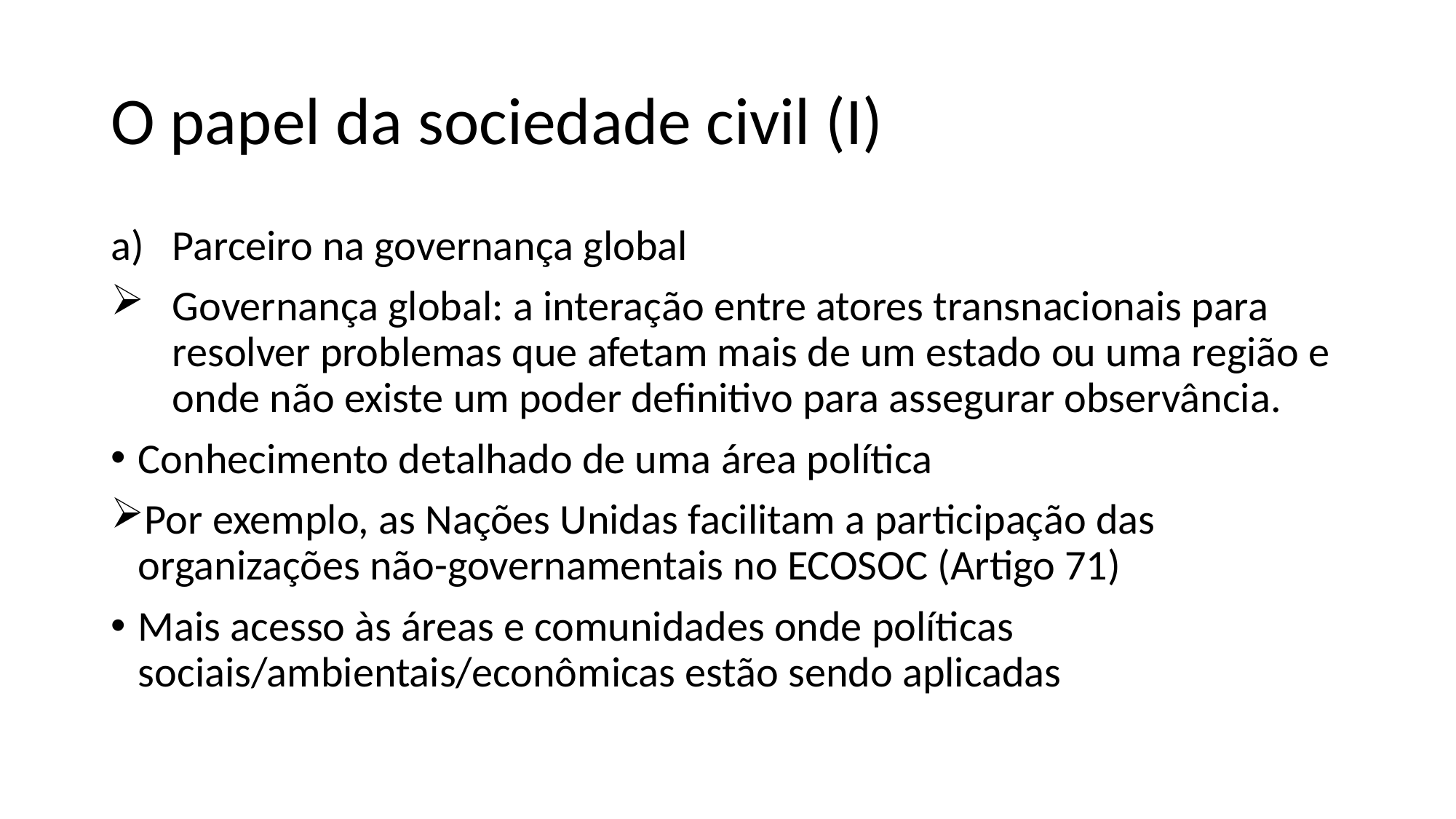

# O papel da sociedade civil (I)
Parceiro na governança global
Governança global: a interação entre atores transnacionais para resolver problemas que afetam mais de um estado ou uma região e onde não existe um poder definitivo para assegurar observância.
Conhecimento detalhado de uma área política
Por exemplo, as Nações Unidas facilitam a participação das organizações não-governamentais no ECOSOC (Artigo 71)
Mais acesso às áreas e comunidades onde políticas sociais/ambientais/econômicas estão sendo aplicadas